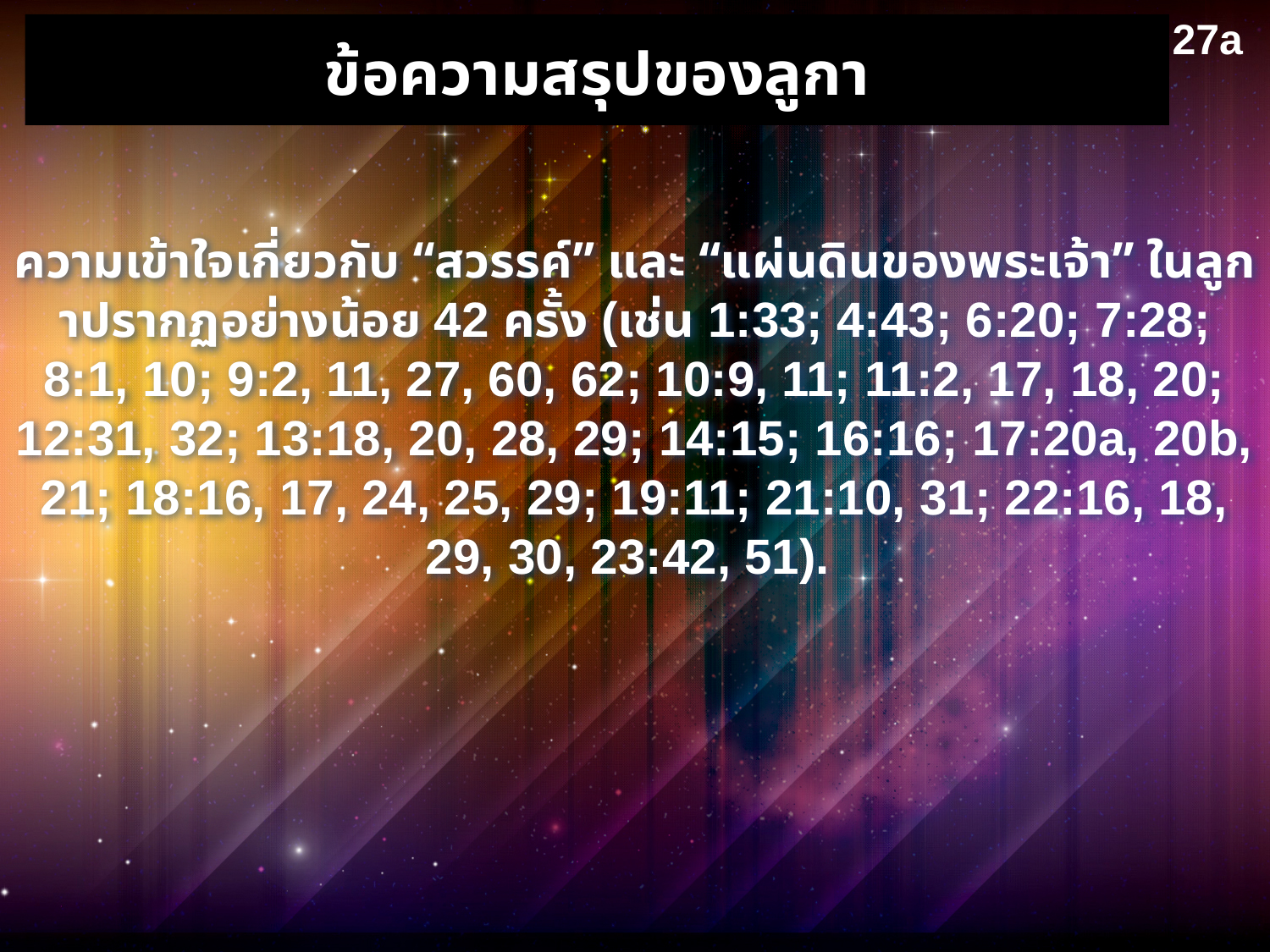

27a
# ข้อความสรุปของลูกา

ความเข้าใจเกี่ยวกับ “สวรรค์” และ “แผ่นดินของพระเจ้า” ในลูกาปรากฏอย่างน้อย 42 ครั้ง (เช่น 1:33; 4:43; 6:20; 7:28; 8:1, 10; 9:2, 11, 27, 60, 62; 10:9, 11; 11:2, 17, 18, 20; 12:31, 32; 13:18, 20, 28, 29; 14:15; 16:16; 17:20a, 20b, 21; 18:16, 17, 24, 25, 29; 19:11; 21:10, 31; 22:16, 18, 29, 30, 23:42, 51).